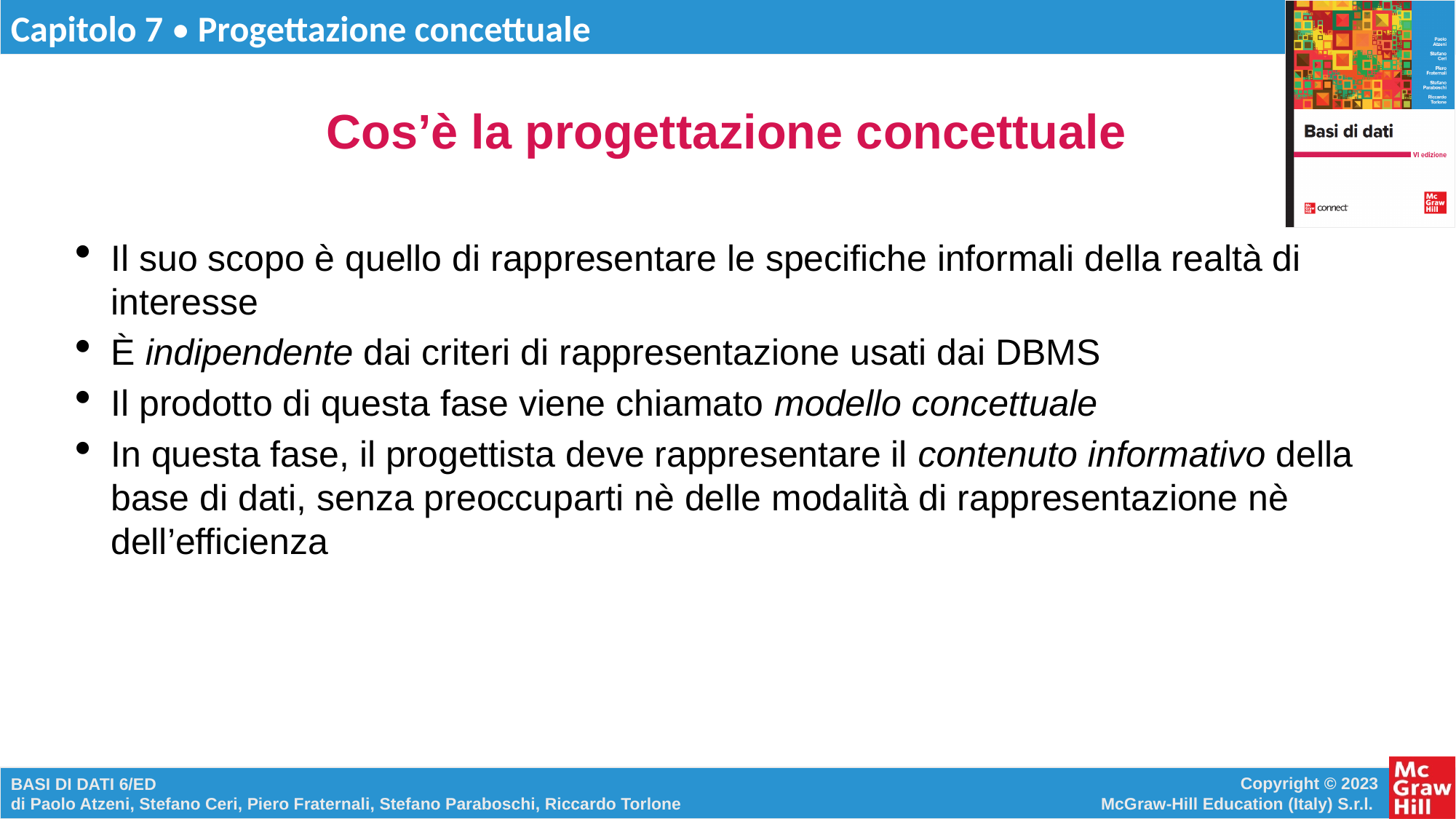

# Cos’è la progettazione concettuale
Il suo scopo è quello di rappresentare le specifiche informali della realtà di interesse
È indipendente dai criteri di rappresentazione usati dai DBMS
Il prodotto di questa fase viene chiamato modello concettuale
In questa fase, il progettista deve rappresentare il contenuto informativo della base di dati, senza preoccuparti nè delle modalità di rappresentazione nè dell’efficienza